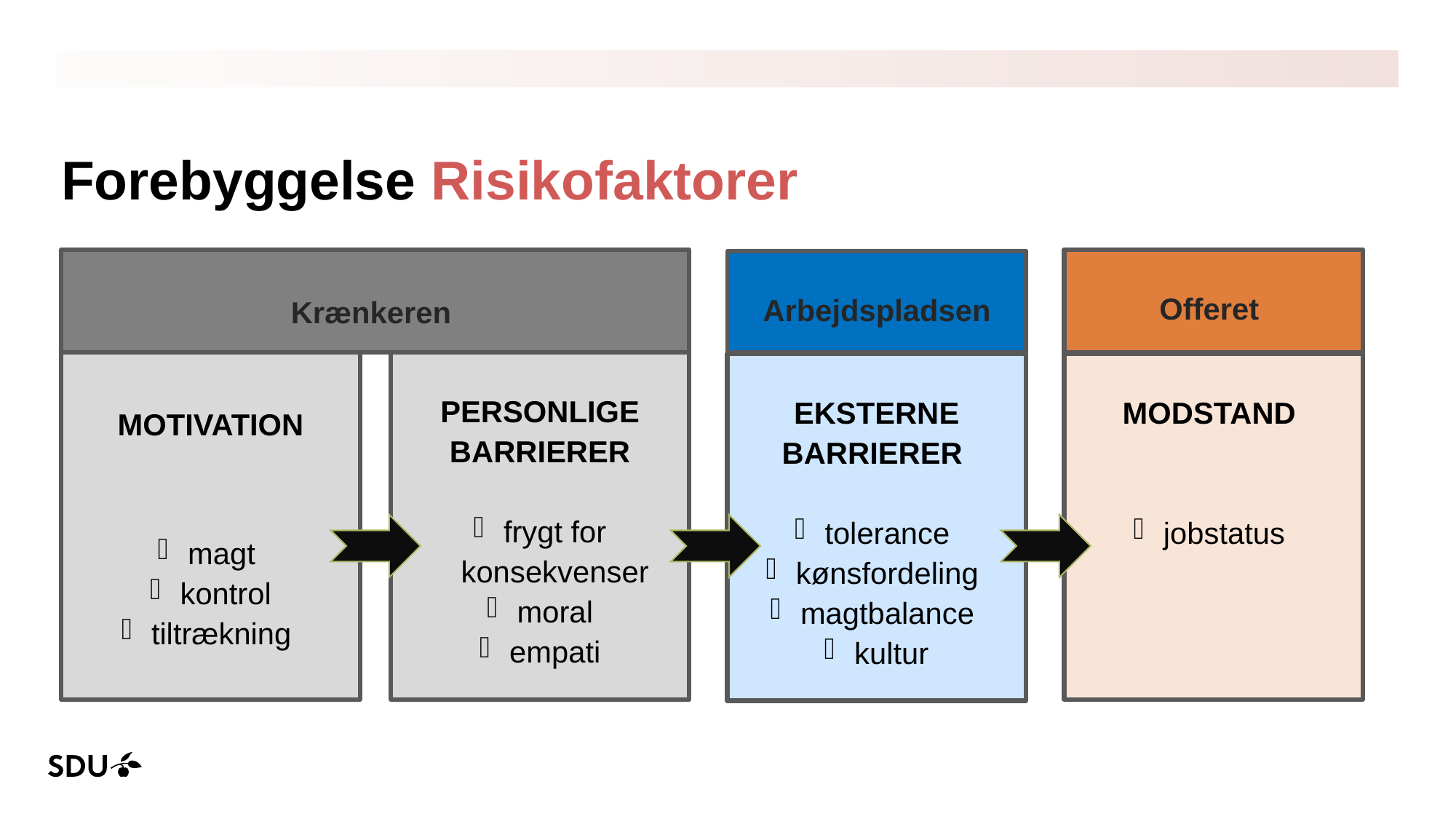

Forebyggelse Risikofaktorer

Offeret
# Krænkeren

Arbejdspladsen

MOTIVATION

magt
kontrol
tiltrækning

PERSONLIGE BARRIERER

frygt for konsekvenser
moral
empati

EKSTERNE BARRIERER

tolerance
kønsfordeling
magtbalance
kultur

MODSTAND

jobstatus

19-01-2022
2